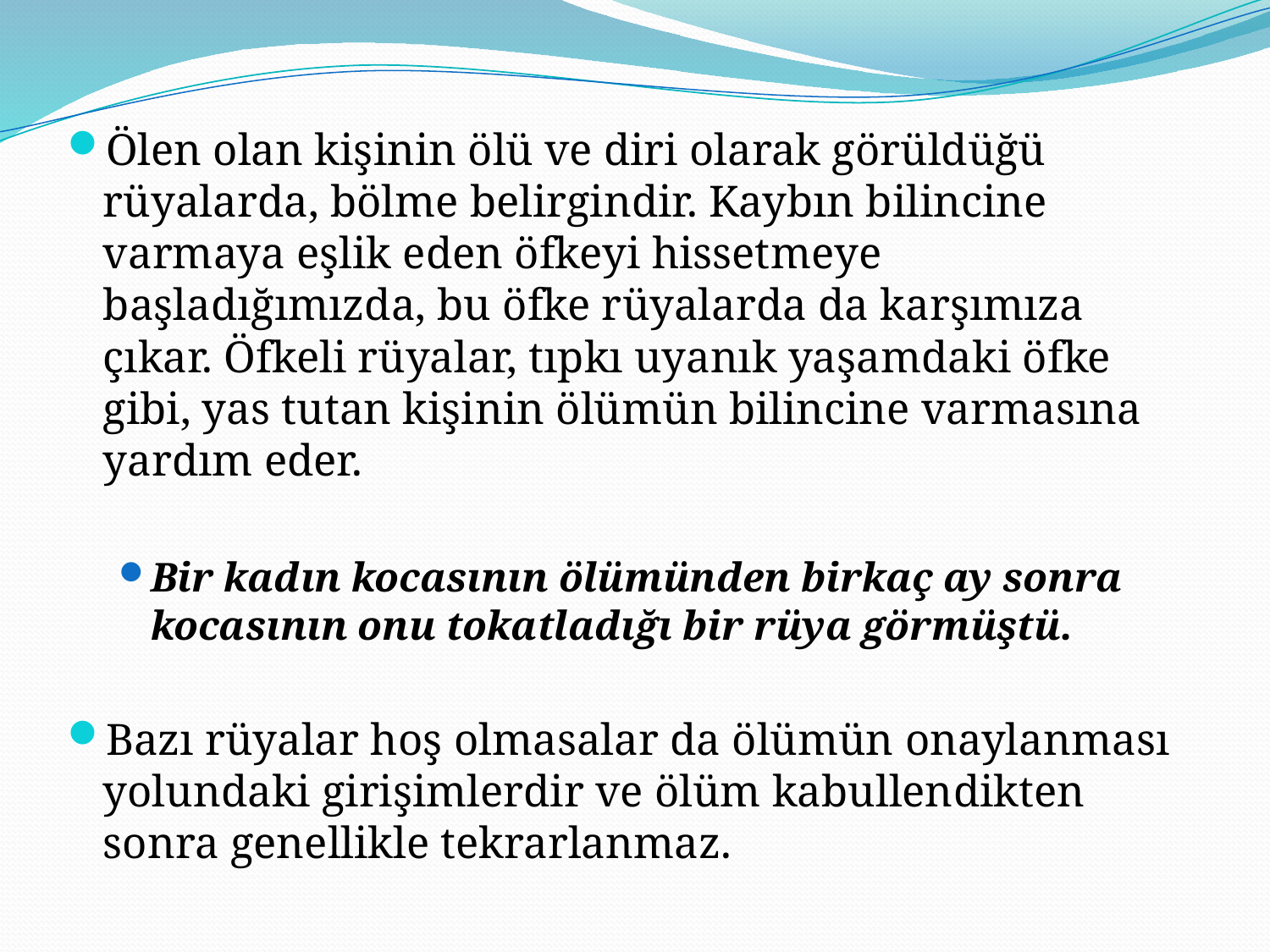

Ölen olan kişinin ölü ve diri olarak görüldüğü rüyalarda, bölme belirgindir. Kaybın bilincine varmaya eşlik eden öfkeyi hissetmeye başladığımızda, bu öfke rüyalarda da karşımıza çıkar. Öfkeli rüyalar, tıpkı uyanık yaşamdaki öfke gibi, yas tutan kişinin ölümün bilincine varmasına yardım eder.

Bir kadın kocasının ölümünden birkaç ay sonra kocasının onu tokatladığı bir rüya görmüştü.

Bazı rüyalar hoş olmasalar da ölümün onaylanması yolundaki girişimlerdir ve ölüm kabullendikten sonra genellikle tekrarlanmaz.